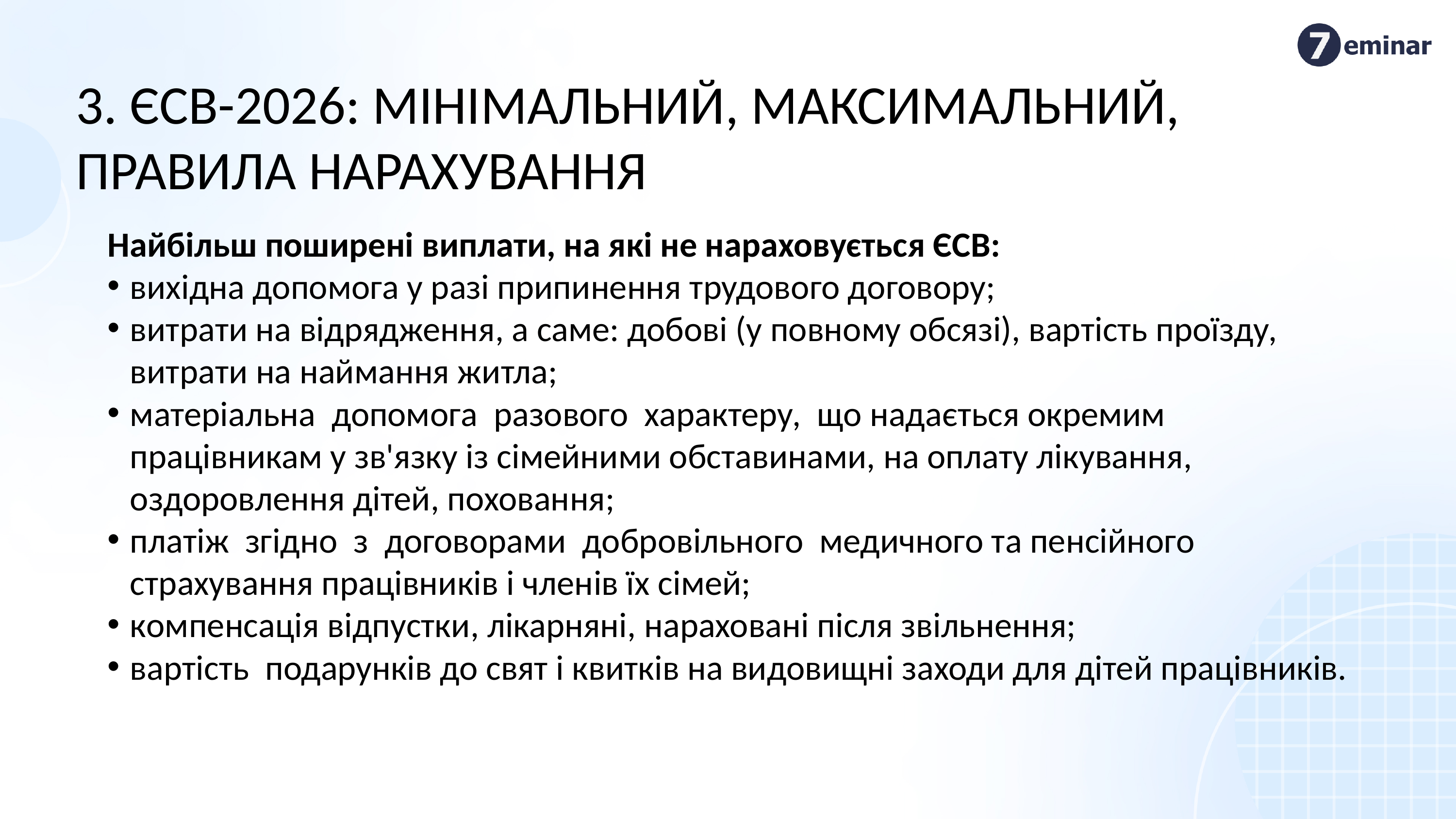

3. ЄСВ-2026: мінімальний, максимальний, правила нарахування
Найбільш поширені виплати, на які не нараховується ЄСВ:
вихідна допомога у разі припинення трудового договору;
витрати на відрядження, а саме: добові (у повному обсязі), вартість проїзду, витрати на наймання житла;
матеріальна  допомога  разового  характеру,  що надається окремим працівникам у зв'язку із сімейними обставинами, на оплату лікування, оздоровлення дітей, поховання;
платіж  згідно  з  договорами  добровільного  медичного та пенсійного страхування працівників і членів їх сімей;
компенсація відпустки, лікарняні, нараховані після звільнення;
вартість  подарунків до свят і квитків на видовищні заходи для дітей працівників.

17